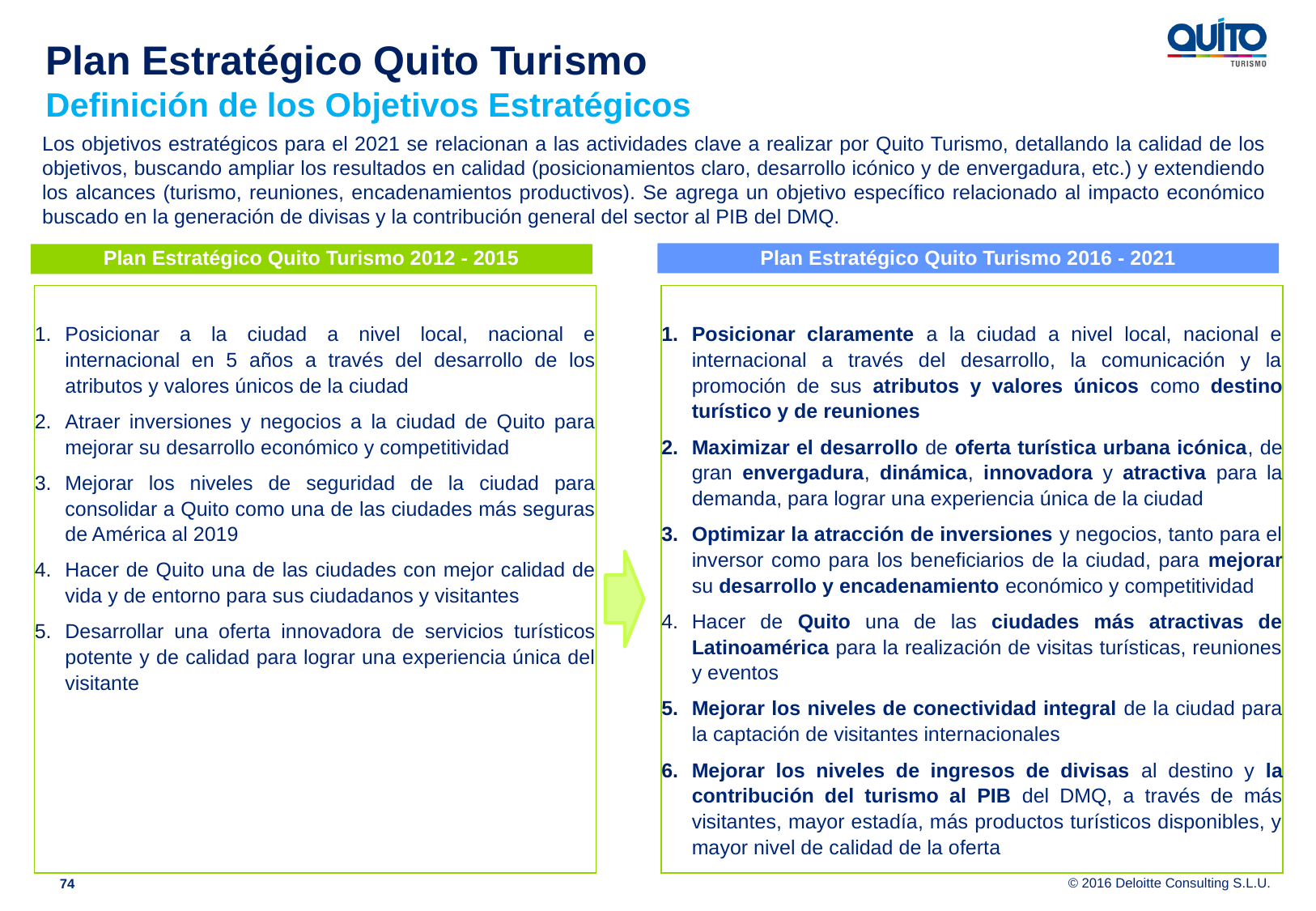

Plan Estratégico Quito Turismo
Definición de los Objetivos Estratégicos
Los objetivos estratégicos para el 2021 se relacionan a las actividades clave a realizar por Quito Turismo, detallando la calidad de los objetivos, buscando ampliar los resultados en calidad (posicionamientos claro, desarrollo icónico y de envergadura, etc.) y extendiendo los alcances (turismo, reuniones, encadenamientos productivos). Se agrega un objetivo específico relacionado al impacto económico buscado en la generación de divisas y la contribución general del sector al PIB del DMQ.
Plan Estratégico Quito Turismo 2016 - 2021
Plan Estratégico Quito Turismo 2012 - 2015

Posicionar a la ciudad a nivel local, nacional e internacional en 5 años a través del desarrollo de los atributos y valores únicos de la ciudad
Atraer inversiones y negocios a la ciudad de Quito para mejorar su desarrollo económico y competitividad
Mejorar los niveles de seguridad de la ciudad para consolidar a Quito como una de las ciudades más seguras de América al 2019
Hacer de Quito una de las ciudades con mejor calidad de vida y de entorno para sus ciudadanos y visitantes
Desarrollar una oferta innovadora de servicios turísticos potente y de calidad para lograr una experiencia única del visitante

Posicionar claramente a la ciudad a nivel local, nacional e internacional a través del desarrollo, la comunicación y la promoción de sus atributos y valores únicos como destino turístico y de reuniones
Maximizar el desarrollo de oferta turística urbana icónica, de gran envergadura, dinámica, innovadora y atractiva para la demanda, para lograr una experiencia única de la ciudad
Optimizar la atracción de inversiones y negocios, tanto para el inversor como para los beneficiarios de la ciudad, para mejorar su desarrollo y encadenamiento económico y competitividad
Hacer de Quito una de las ciudades más atractivas de Latinoamérica para la realización de visitas turísticas, reuniones y eventos
Mejorar los niveles de conectividad integral de la ciudad para la captación de visitantes internacionales
Mejorar los niveles de ingresos de divisas al destino y la contribución del turismo al PIB del DMQ, a través de más visitantes, mayor estadía, más productos turísticos disponibles, y mayor nivel de calidad de la oferta

74